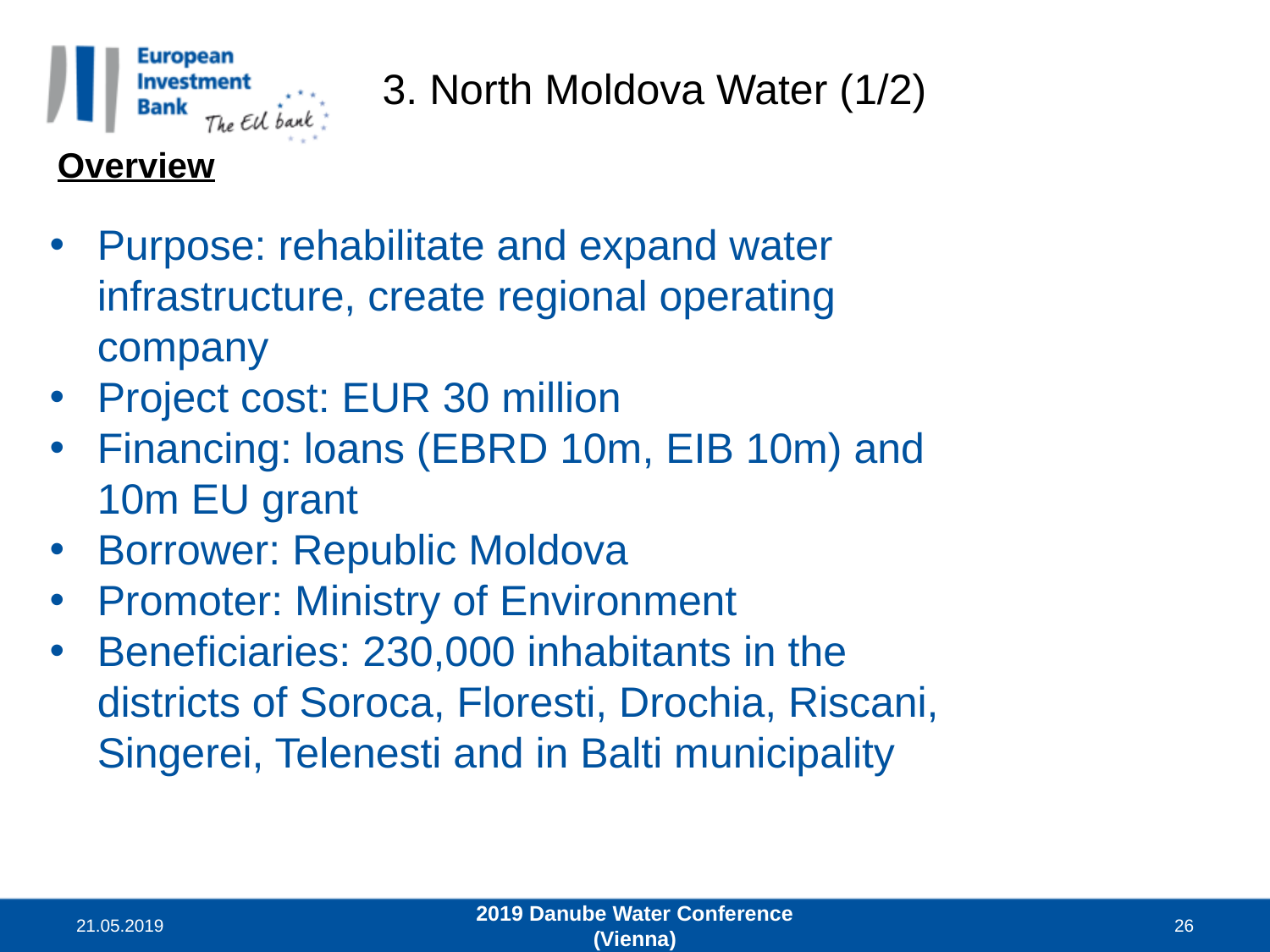

3. North Moldova Water (1/2)
Overview
Purpose: rehabilitate and expand water infrastructure, create regional operating company
Project cost: EUR 30 million
Financing: loans (EBRD 10m, EIB 10m) and 10m EU grant
Borrower: Republic Moldova
Promoter: Ministry of Environment
Beneficiaries: 230,000 inhabitants in the districts of Soroca, Floresti, Drochia, Riscani, Singerei, Telenesti and in Balti municipality
21.05.2019
2019 Danube Water Conference (Vienna)
26